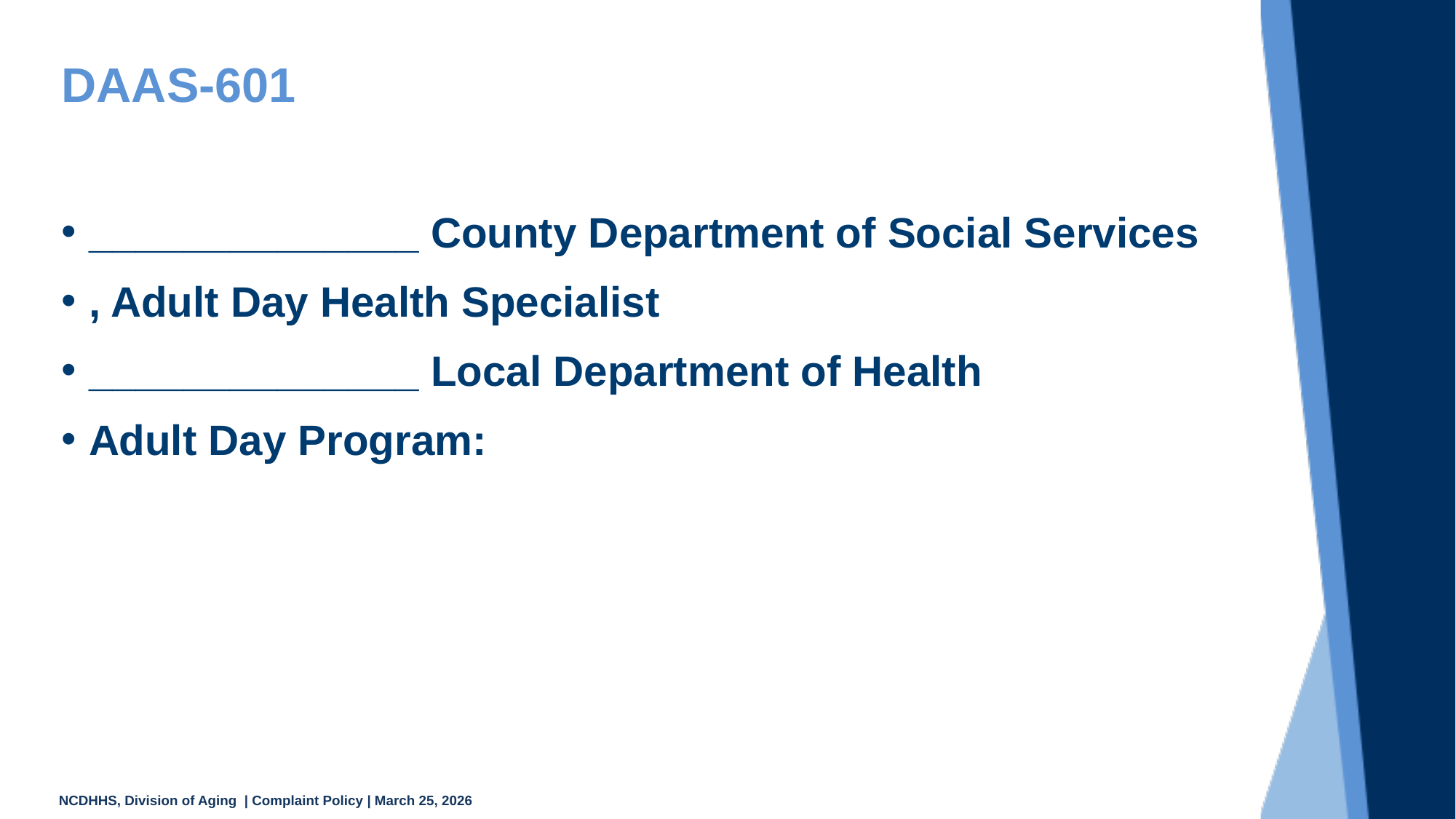

# DAAS-601

______________ County Department of Social Services
, Adult Day Health Specialist
______________ Local Department of Health
Adult Day Program: